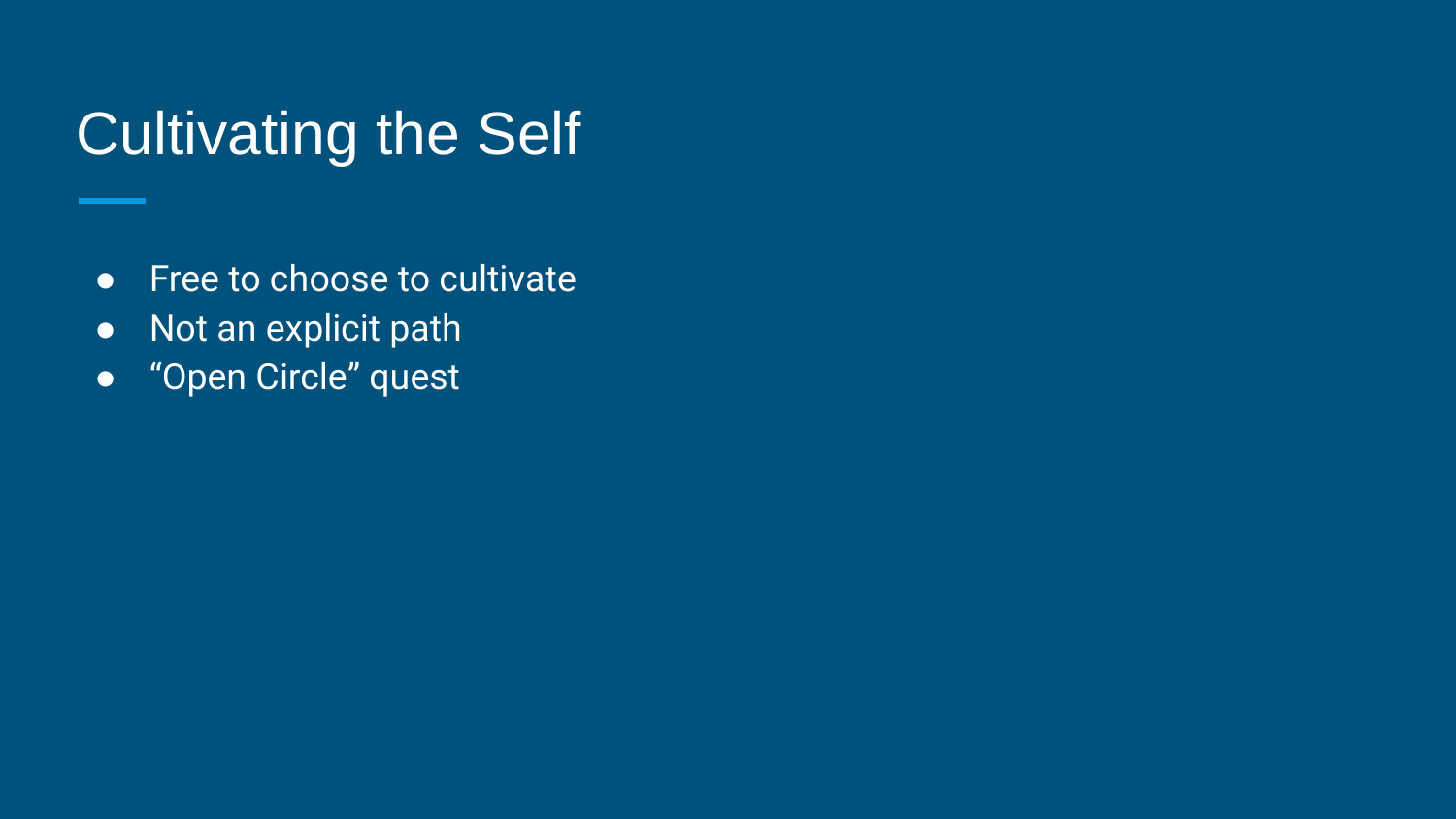

# Cultivating the Self
Free to choose to cultivate
Not an explicit path
“Open Circle” quest